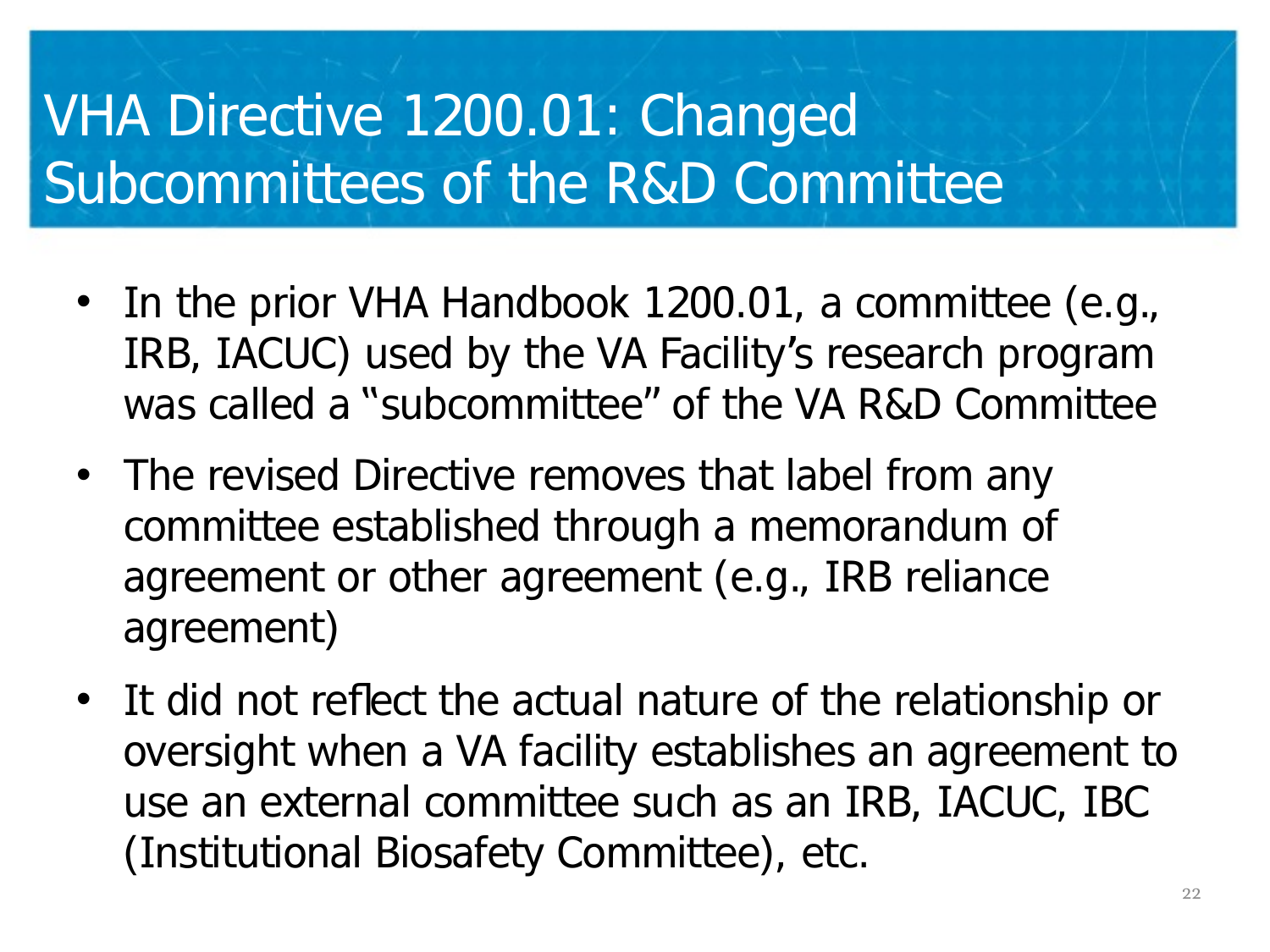

# VHA Directive 1200.01: Changed Subcommittees of the R&D Committee
In the prior VHA Handbook 1200.01, a committee (e.g., IRB, IACUC) used by the VA Facility’s research program was called a “subcommittee” of the VA R&D Committee
The revised Directive removes that label from any committee established through a memorandum of agreement or other agreement (e.g., IRB reliance agreement)
It did not reflect the actual nature of the relationship or oversight when a VA facility establishes an agreement to use an external committee such as an IRB, IACUC, IBC (Institutional Biosafety Committee), etc.